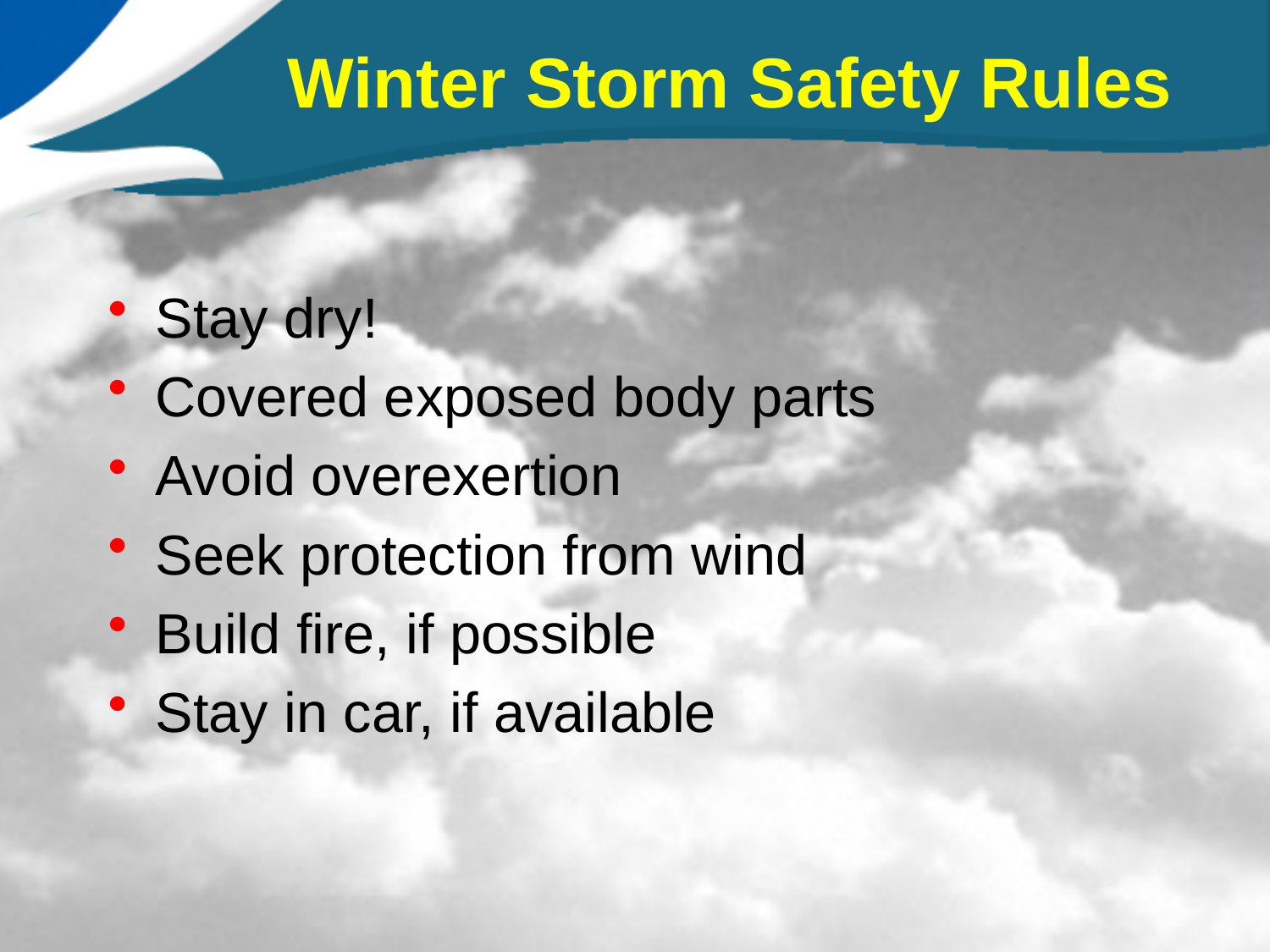

# Winter Storm Safety Rules
Stay dry!
Covered exposed body parts
Avoid overexertion
Seek protection from wind
Build fire, if possible
Stay in car, if available